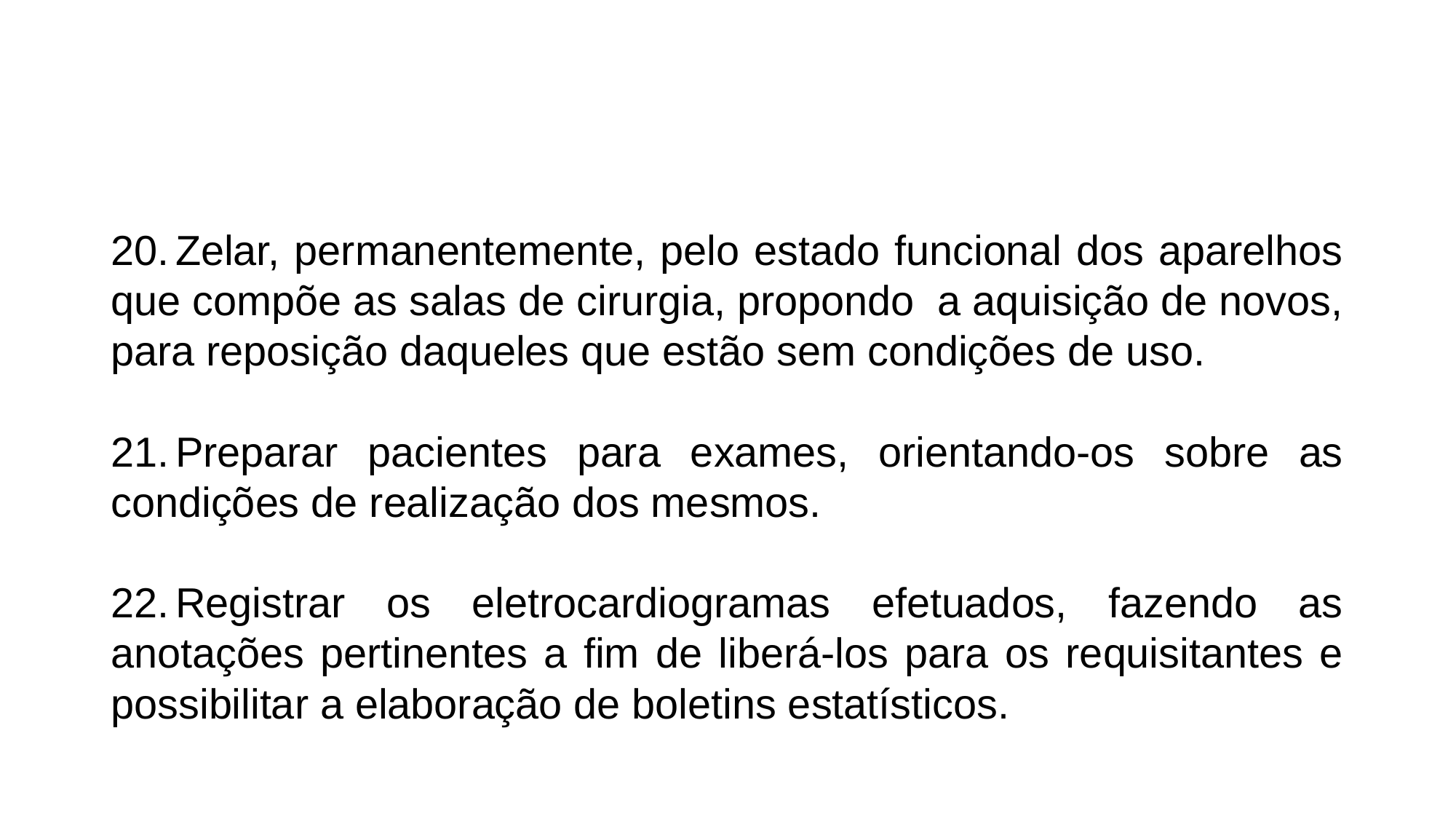

#
20.  Zelar, permanentemente, pelo estado funcional dos aparelhos que compõe as salas de cirurgia, propondo  a aquisição de novos, para reposição daqueles que estão sem condições de uso.

21.  Preparar pacientes para exames, orientando-os sobre as condições de realização dos mesmos.

22.  Registrar os eletrocardiogramas efetuados, fazendo as anotações pertinentes a fim de liberá-los para os requisitantes e possibilitar a elaboração de boletins estatísticos.